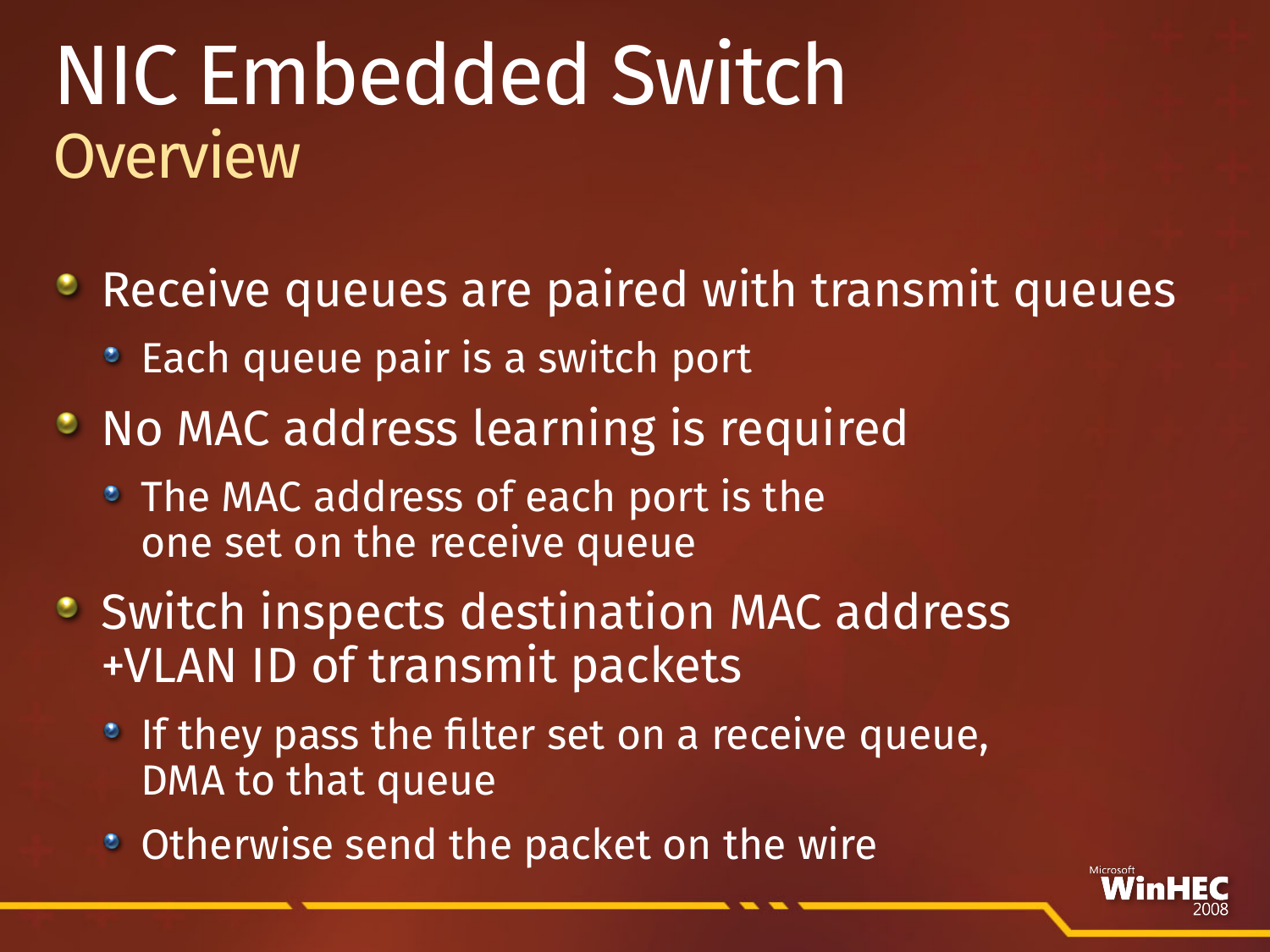

# NIC Embedded Switch Overview
Receive queues are paired with transmit queues
Each queue pair is a switch port
No MAC address learning is required
The MAC address of each port is the
one set on the receive queue
Switch inspects destination MAC address
+VLAN ID of transmit packets
If they pass the filter set on a receive queue,
DMA to that queue
Otherwise send the packet on the wire